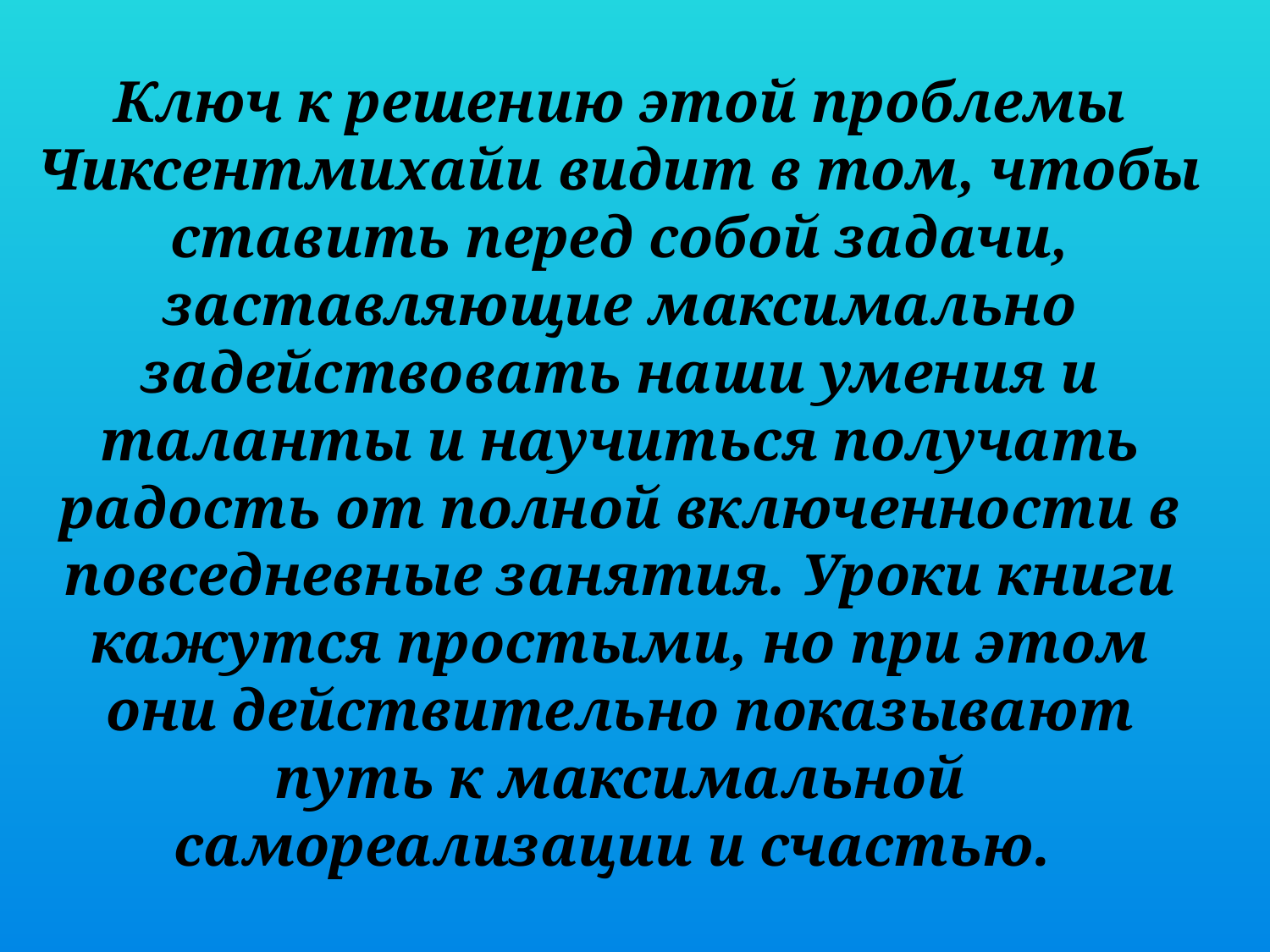

Ключ к решению этой проблемы Чиксентмихайи видит в том, чтобы ставить перед собой задачи, заставляющие максимально задействовать наши умения и таланты и научиться получать радость от полной включенности в повседневные занятия. Уроки книги кажутся простыми, но при этом они действительно показывают путь к максимальной самореализации и счастью.